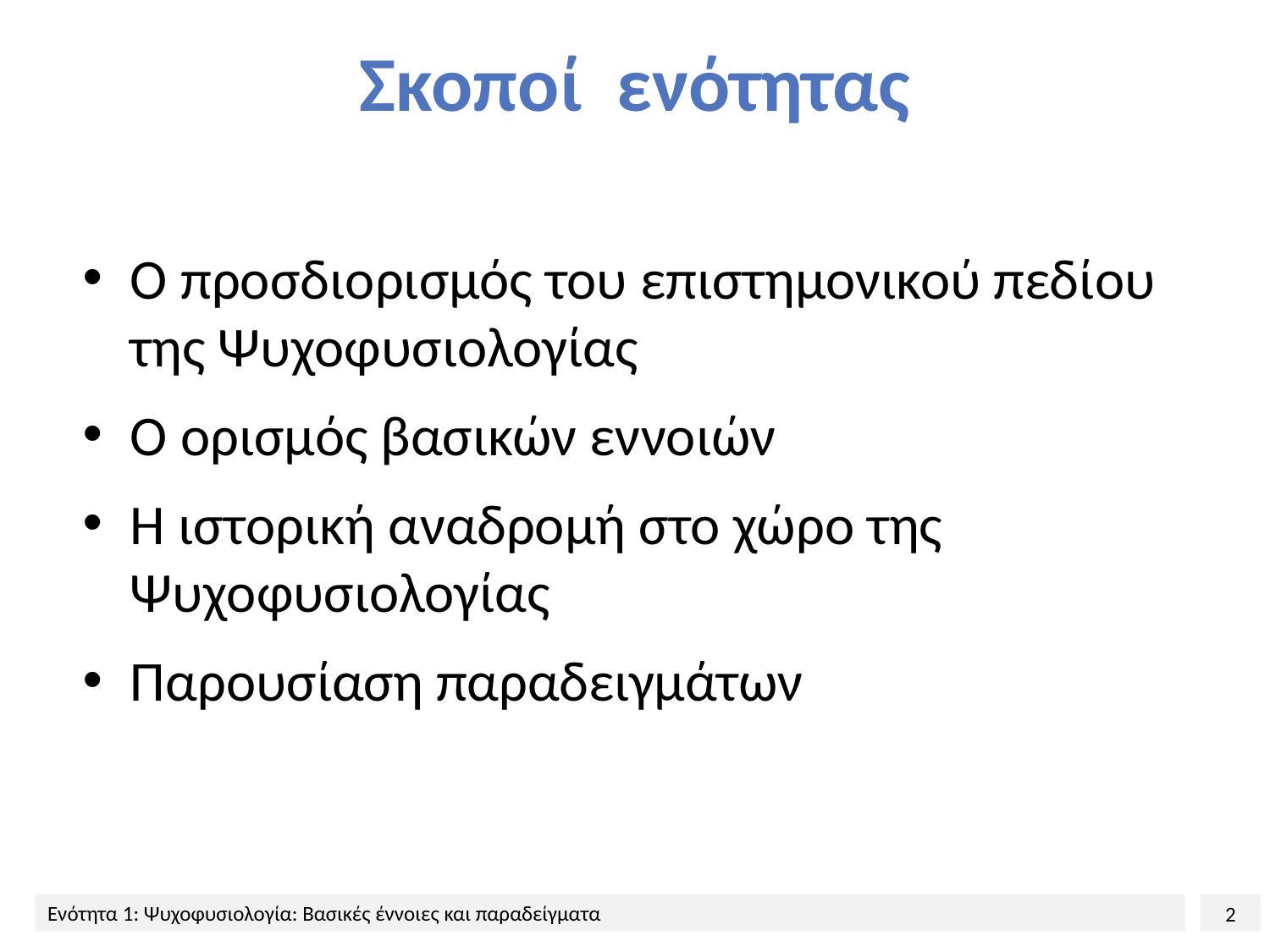

# Σκοποί  ενότητας
Ο προσδιορισμός του επιστημονικού πεδίου της Ψυχοφυσιολογίας
Ο ορισμός βασικών εννοιών
Η ιστορική αναδρομή στο χώρο της Ψυχοφυσιολογίας
Παρουσίαση παραδειγμάτων